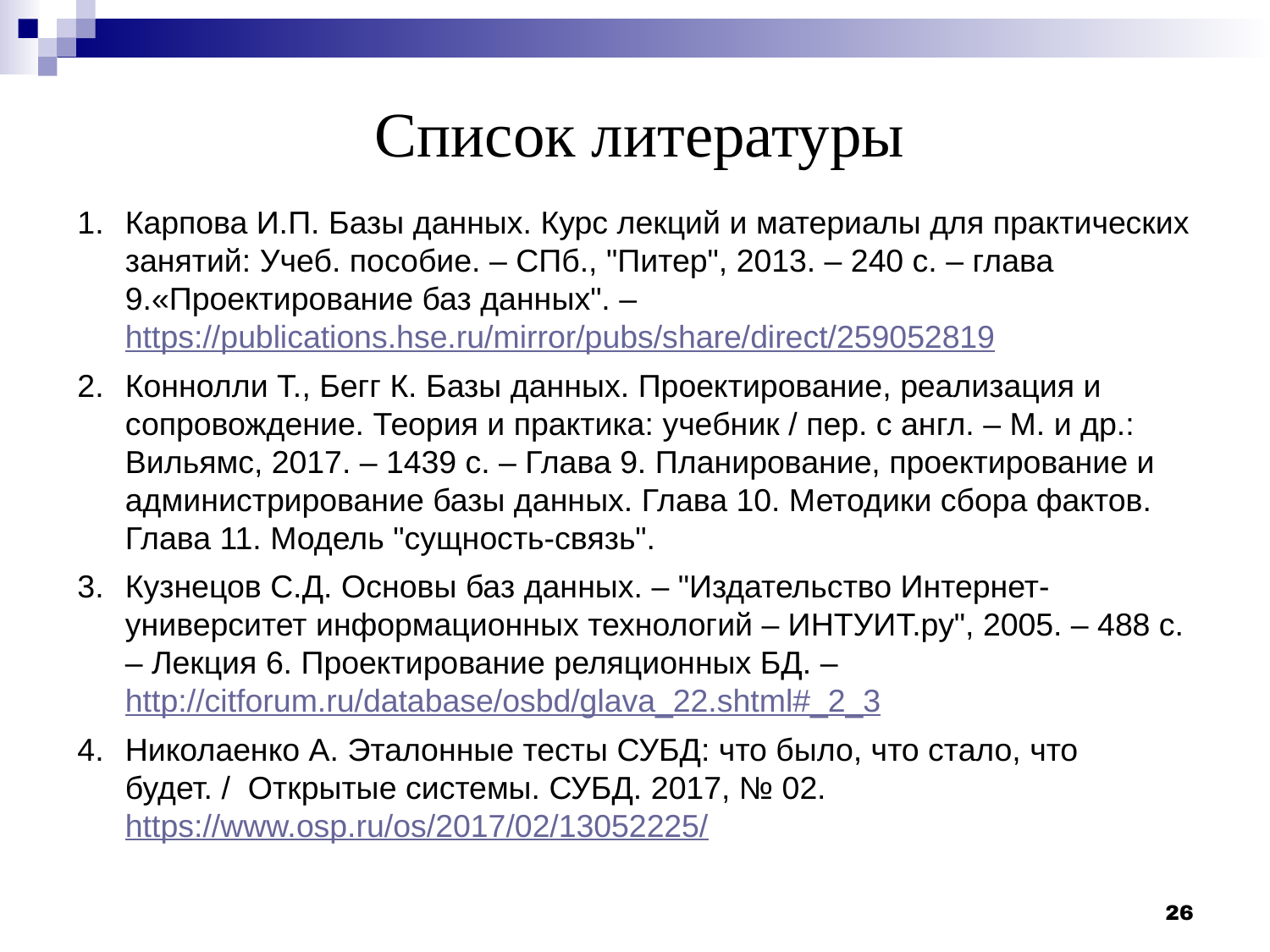

Список литературы
Карпова И.П. Базы данных. Курс лекций и материалы для практических занятий: Учеб. пособие. – СПб., "Питер", 2013. – 240 с. – глава 9.«Проектирование баз данных". – https://publications.hse.ru/mirror/pubs/share/direct/259052819
Коннолли Т., Бегг К. Базы данных. Проектирование, реализация и сопровождение. Теория и практика: учебник / пер. с англ. – М. и др.: Вильямс, 2017. – 1439 с. – Глава 9. Планирование, проектирование и администрирование базы данных. Глава 10. Методики сбора фактов. Глава 11. Модель "сущность-связь".
Кузнецов С.Д. Основы баз данных. – "Издательство Интернет-университет информационных технологий – ИНТУИТ.ру", 2005. – 488 с. – Лекция 6. Проектирование реляционных БД. – http://citforum.ru/database/osbd/glava_22.shtml#_2_3
Николаенко А. Эталонные тесты СУБД: что было, что стало, что будет. /  Открытые системы. СУБД. 2017, № 02. https://www.osp.ru/os/2017/02/13052225/
26